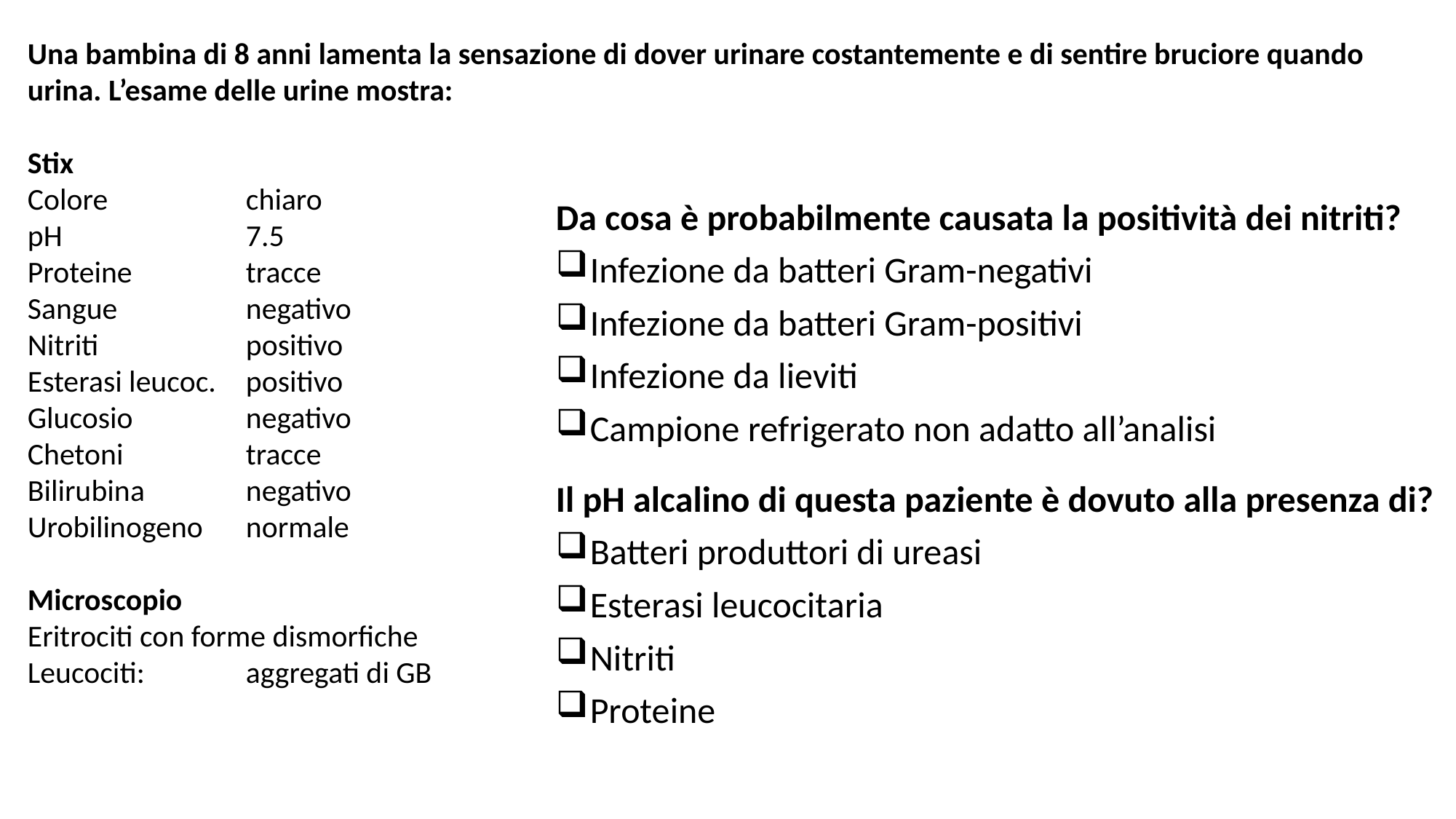

Una bambina di 8 anni lamenta la sensazione di dover urinare costantemente e di sentire bruciore quando urina. L’esame delle urine mostra:

Stix
Colore		chiaro
pH 		7.5
Proteine		tracce
Sangue 		negativo
Nitriti		positivo
Esterasi leucoc. 	positivo
Glucosio		negativo
Chetoni		tracce
Bilirubina	negativo
Urobilinogeno	normale

Microscopio
Eritrociti con forme dismorfiche
Leucociti: 	aggregati di GB
Da cosa è probabilmente causata la positività dei nitriti?
Infezione da batteri Gram-negativi
Infezione da batteri Gram-positivi
Infezione da lieviti
Campione refrigerato non adatto all’analisi
Il pH alcalino di questa paziente è dovuto alla presenza di?
Batteri produttori di ureasi
Esterasi leucocitaria
Nitriti
Proteine